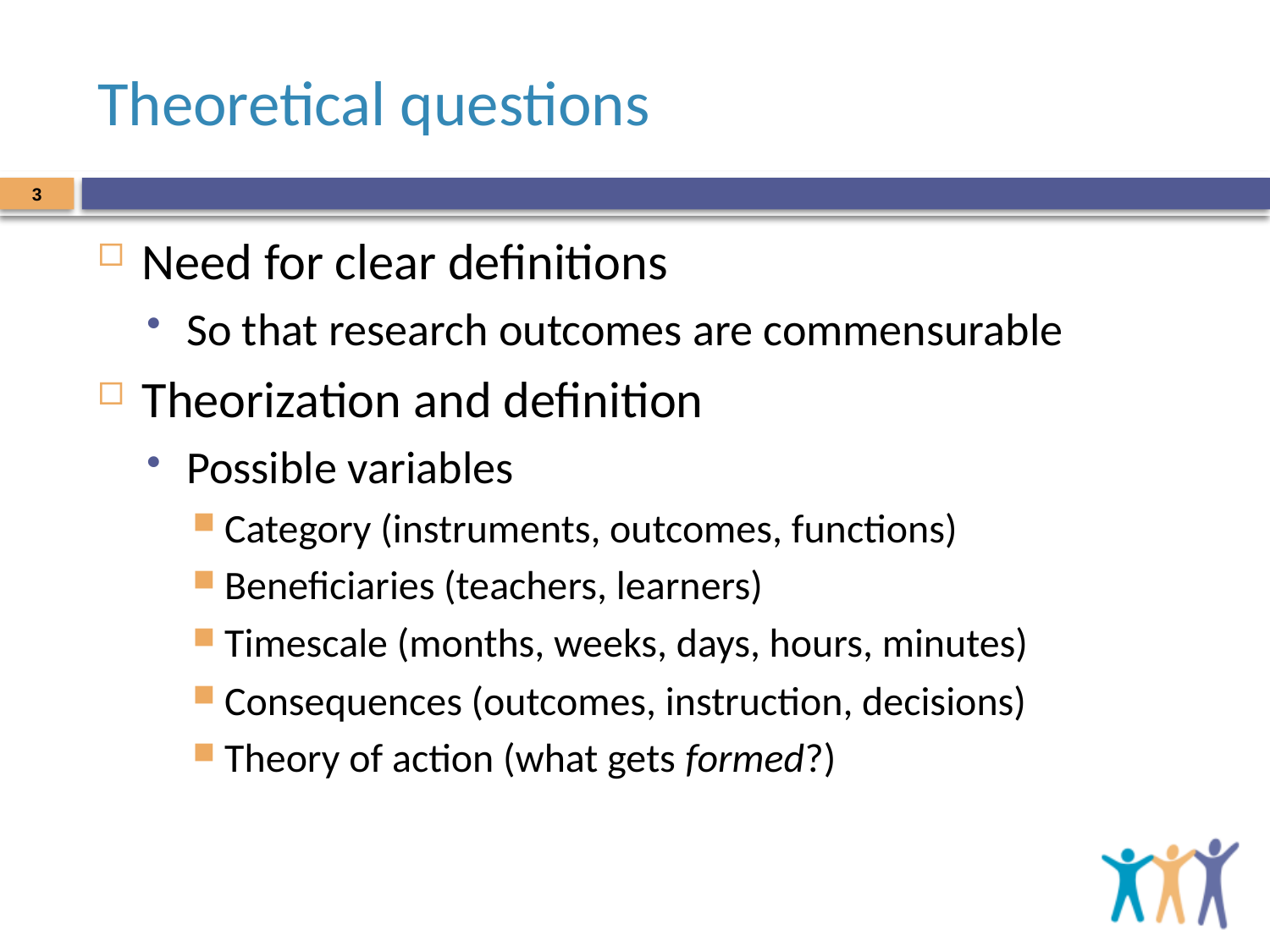

# Theoretical questions
3
Need for clear definitions
So that research outcomes are commensurable
Theorization and definition
Possible variables
Category (instruments, outcomes, functions)
Beneficiaries (teachers, learners)
Timescale (months, weeks, days, hours, minutes)
Consequences (outcomes, instruction, decisions)
Theory of action (what gets formed?)